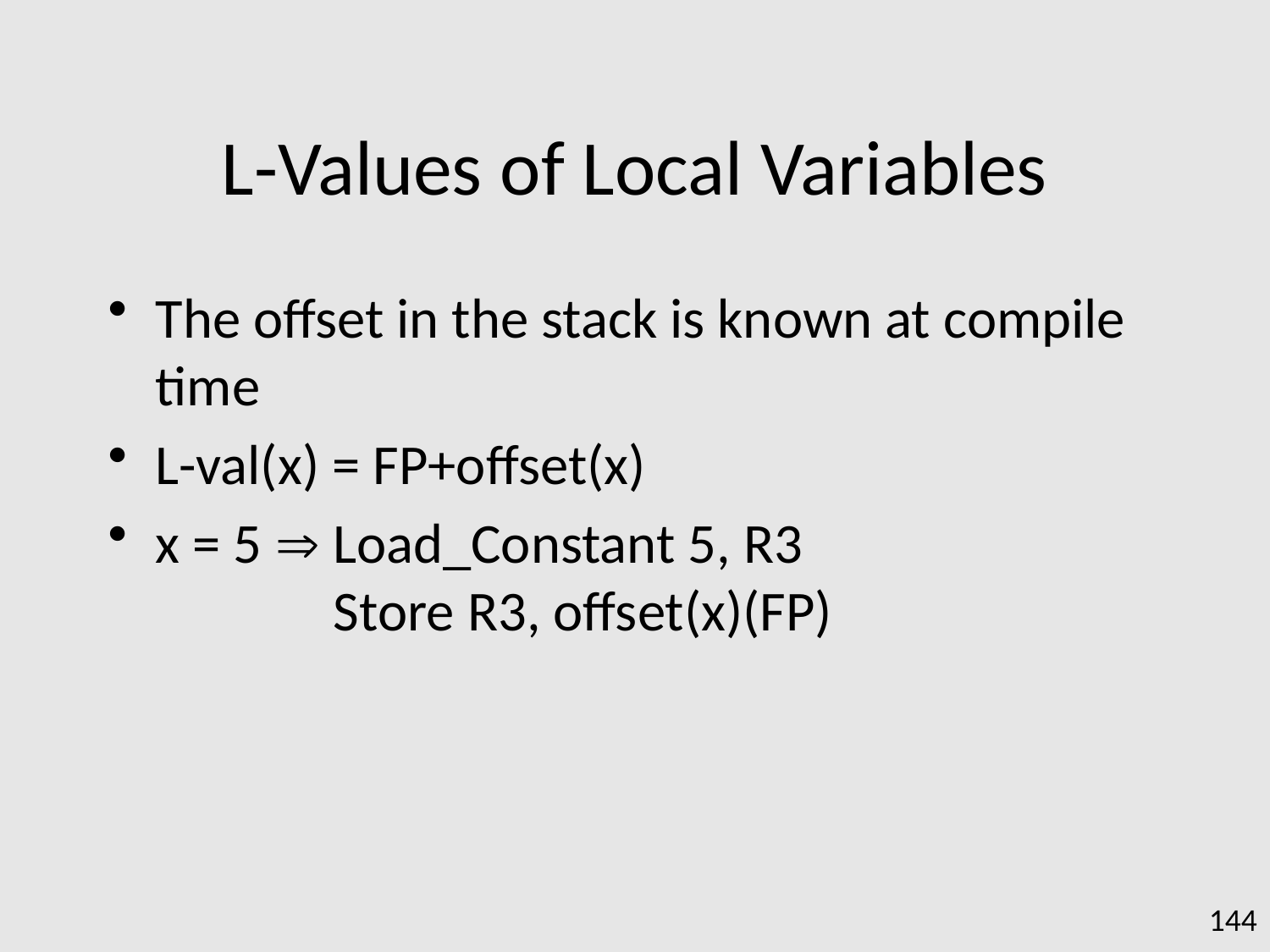

# L-Values of Local Variables
The offset in the stack is known at compile time
L-val(x) = FP+offset(x)
x = 5 ⇒ Load_Constant 5, R3
              Store R3, offset(x)(FP)
144